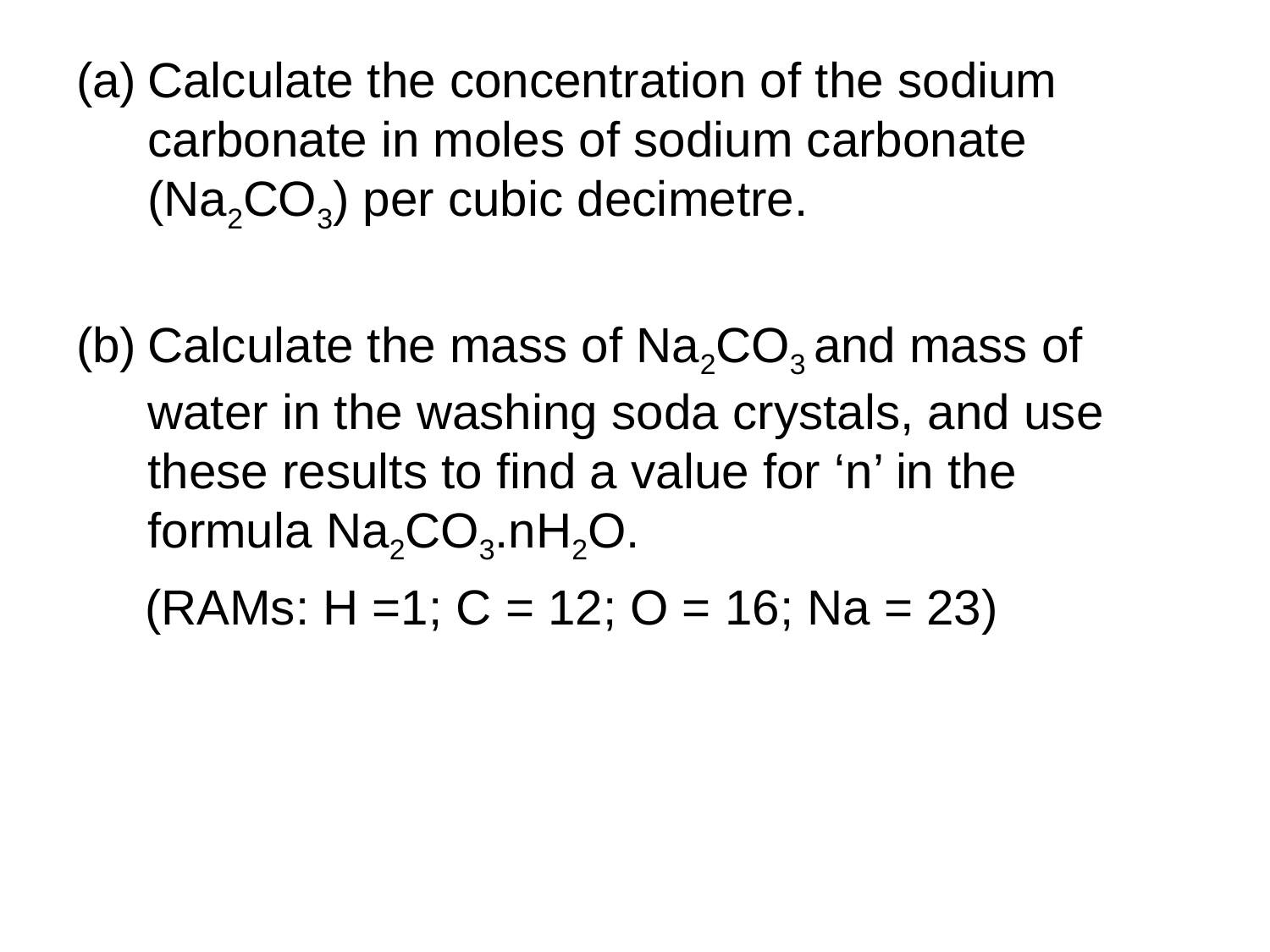

Calculate the concentration of the sodium carbonate in moles of sodium carbonate (Na2CO3) per cubic decimetre.

Calculate the mass of Na2CO3 and mass of water in the washing soda crystals, and use these results to find a value for ‘n’ in the formula Na2CO3.nH2O.
     (RAMs: H =1; C = 12; O = 16; Na = 23)